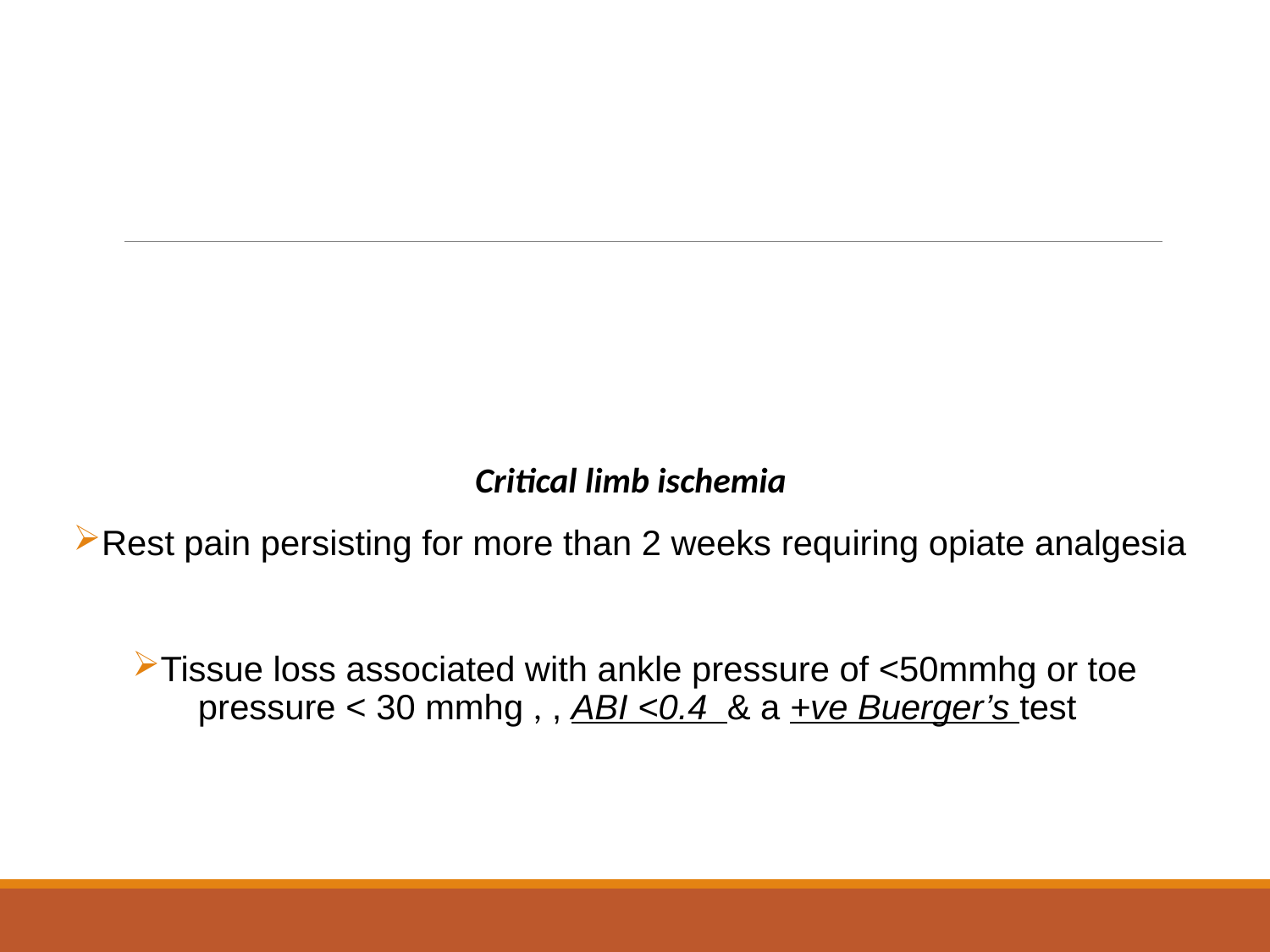

#
Critical limb ischemia
Rest pain persisting for more than 2 weeks requiring opiate analgesia

Tissue loss associated with ankle pressure of <50mmhg or toe pressure < 30 mmhg , , ABI <0.4  & a +ve Buerger’s test